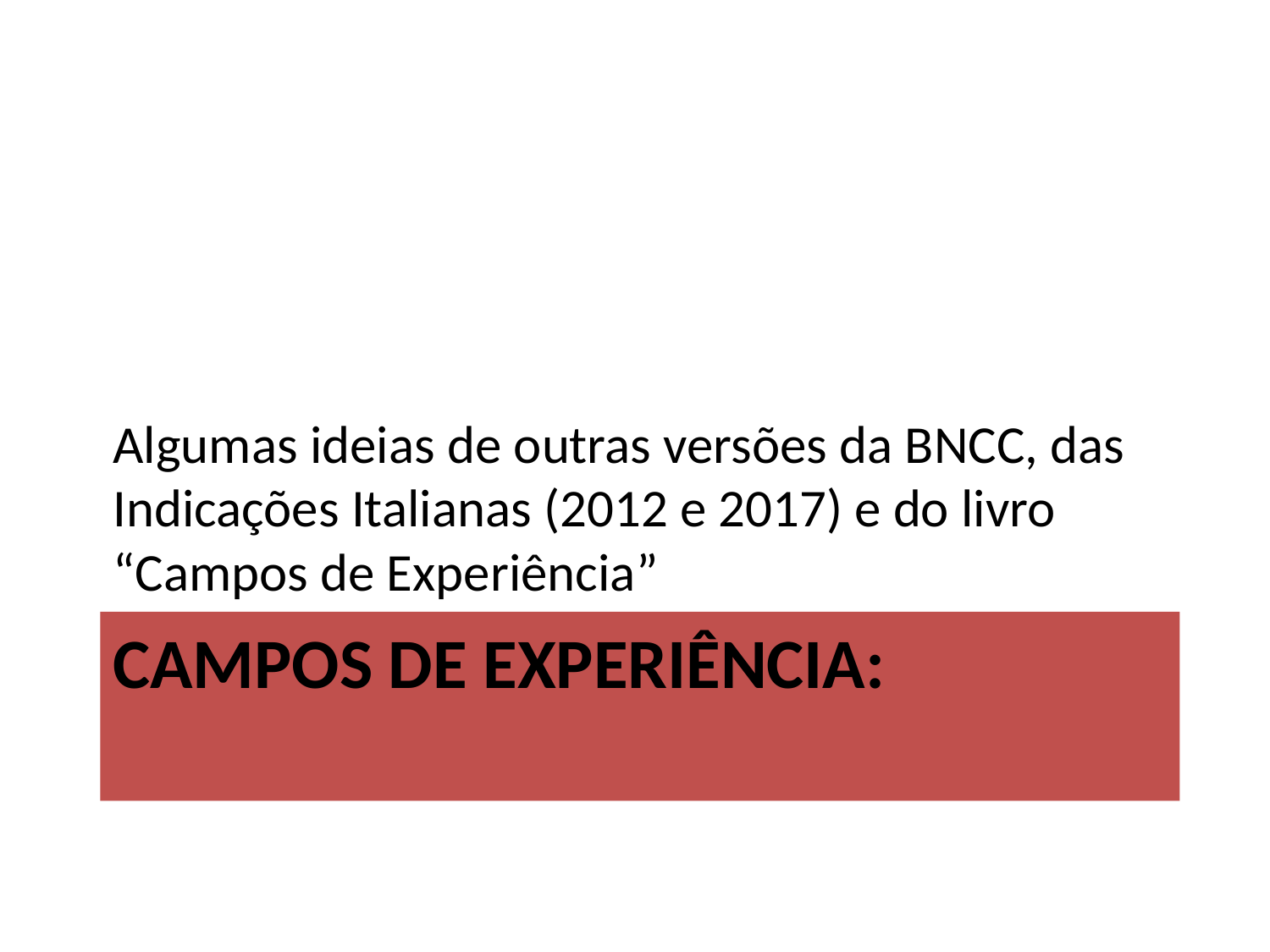

Algumas ideias de outras versões da BNCC, das Indicações Italianas (2012 e 2017) e do livro “Campos de Experiência”

# CAMPOS DE EXPERIÊNCIA: